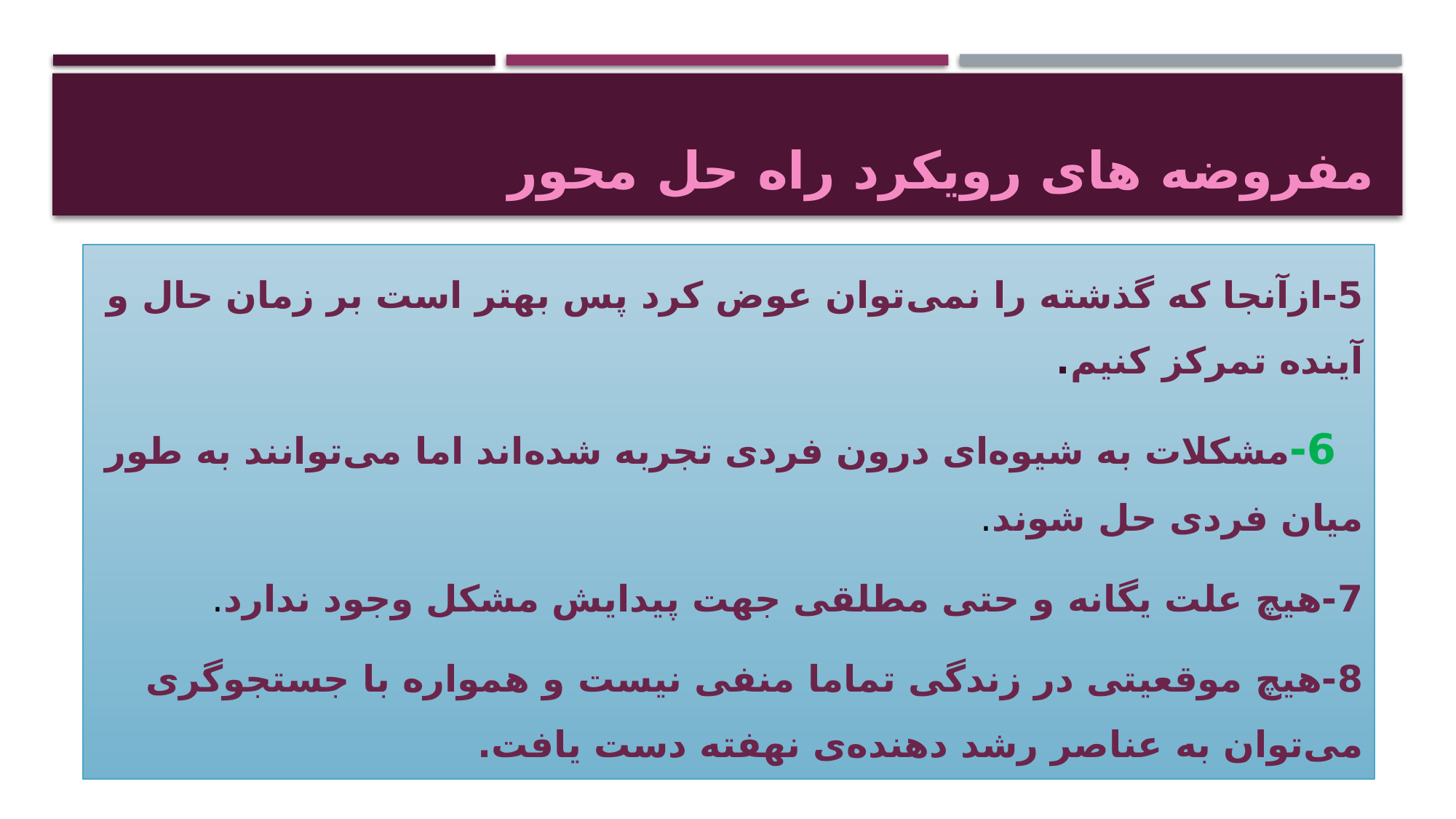

# مفروضه های رویکرد راه حل محور
5-ازآنجا که گذشته را نمی‌توان عوض کرد پس بهتر است بر زمان حال و آینده تمرکز کنیم.
  6-مشکلات به شیوه‌ای درون فردی تجربه شده‌اند اما می‌توانند به طور میان فردی حل شوند.
7-هیچ علت یگانه و حتی مطلقی جهت پیدایش مشکل وجود ندارد.
8-هیچ موقعیتی در زندگی تماما منفی نیست و همواره با جستجو‌گری می‌توان به عناصر رشد دهنده‌ی نهفته دست یافت.